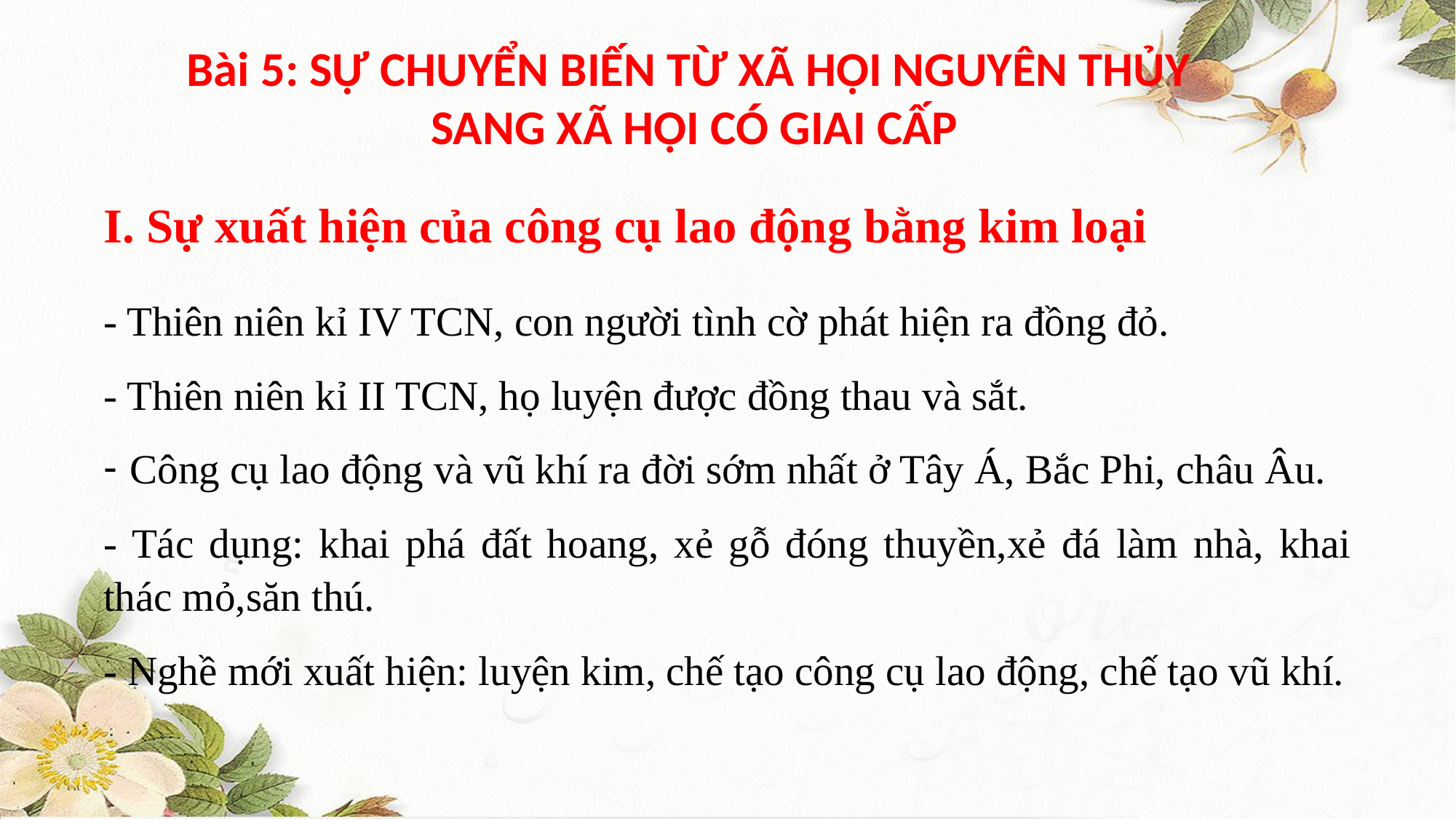

Bài 5: SỰ CHUYỂN BIẾN TỪ XÃ HỘI NGUYÊN THỦY
 SANG XÃ HỘI CÓ GIAI CẤP
# I. Sự xuất hiện của công cụ lao động bằng kim loại
- Thiên niên kỉ IV TCN, con người tình cờ phát hiện ra đồng đỏ.
- Thiên niên kỉ II TCN, họ luyện được đồng thau và sắt.
Công cụ lao động và vũ khí ra đời sớm nhất ở Tây Á, Bắc Phi, châu Âu.
- Tác dụng: khai phá đất hoang, xẻ gỗ đóng thuyền,xẻ đá làm nhà, khai thác mỏ,săn thú.
- Nghề mới xuất hiện: luyện kim, chế tạo công cụ lao động, chế tạo vũ khí.